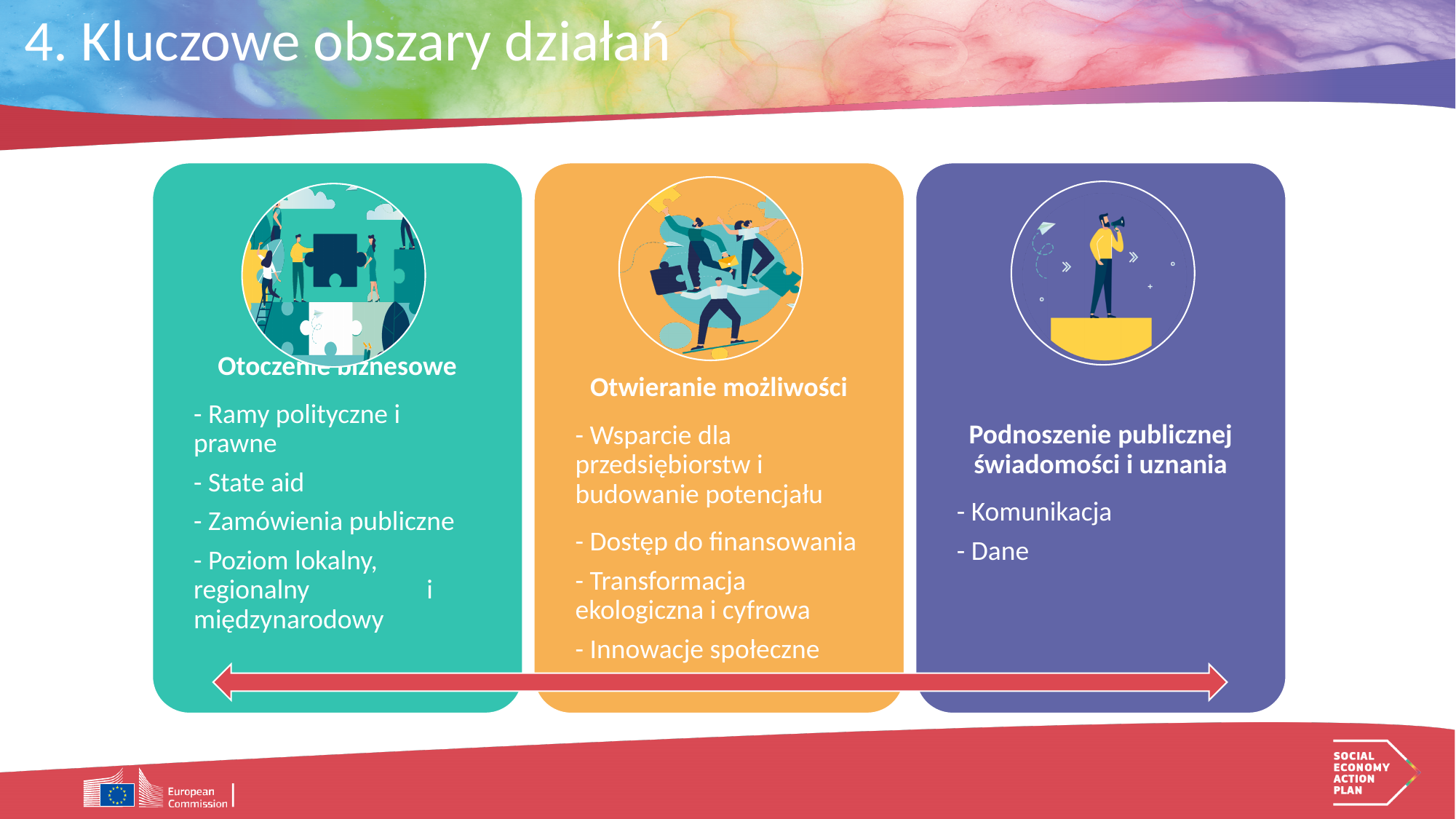

# 4. Kluczowe obszary działań
Otoczenie biznesowe
- Ramy polityczne i prawne
- State aid
- Zamówienia publiczne
- Poziom lokalny, regionalny                   i międzynarodowy

Otwieranie możliwości
- Wsparcie dla przedsiębiorstw i budowanie potencjału
- Dostęp do finansowania
- Transformacja ekologiczna i cyfrowa
- Innowacje społeczne
Podnoszenie publicznej świadomości i uznania
- Komunikacja
- Dane